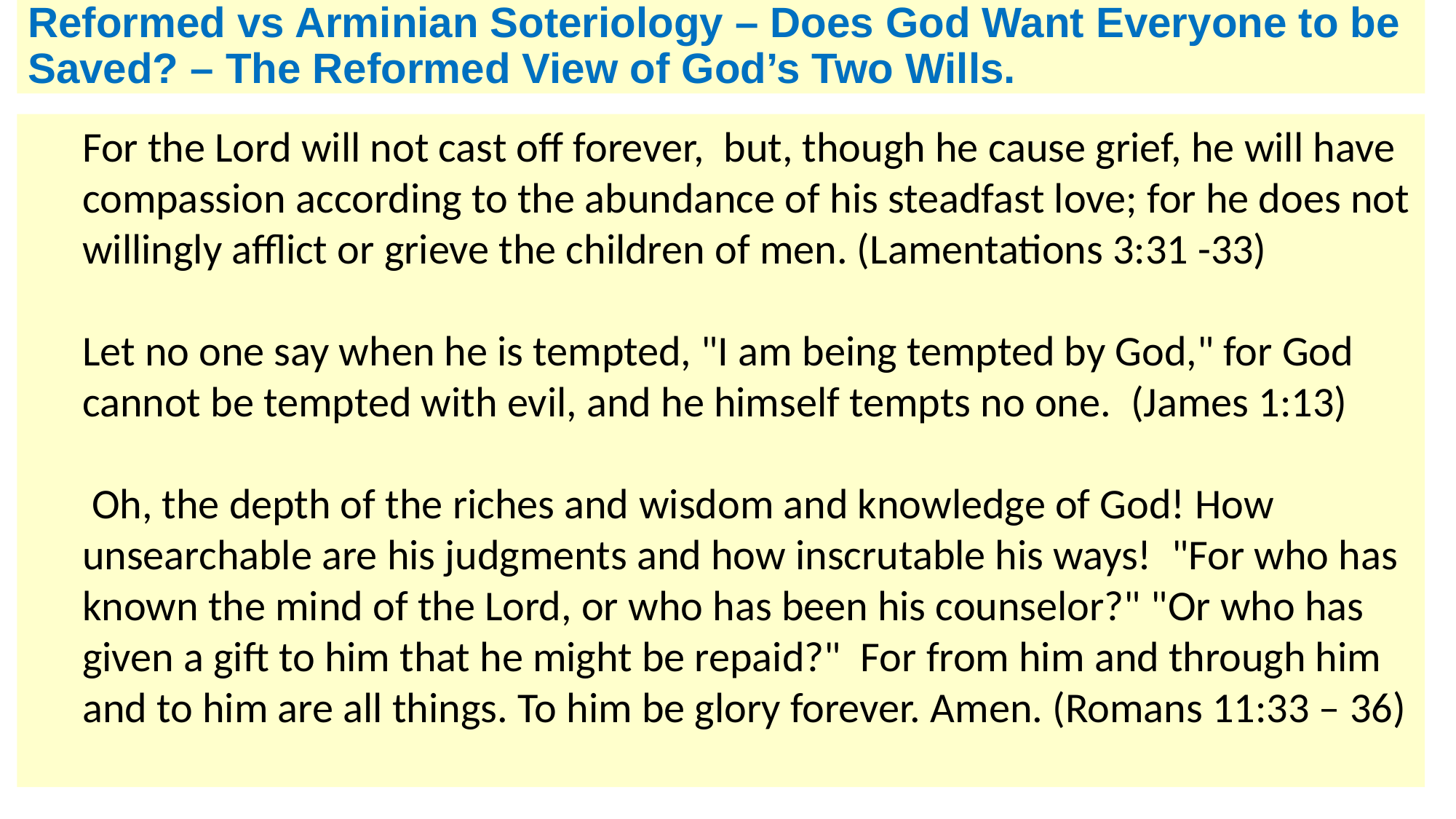

# Reformed vs Arminian Soteriology – Does God Want Everyone to be Saved? – The Reformed View of God’s Two Wills.
For the Lord will not cast off forever,  but, though he cause grief, he will have compassion according to the abundance of his steadfast love; for he does not willingly afflict or grieve the children of men. (Lamentations 3:31 -33)

Let no one say when he is tempted, "I am being tempted by God," for God cannot be tempted with evil, and he himself tempts no one.  (James 1:13)

 Oh, the depth of the riches and wisdom and knowledge of God! How unsearchable are his judgments and how inscrutable his ways!  "For who has known the mind of the Lord, or who has been his counselor?" "Or who has given a gift to him that he might be repaid?"  For from him and through him and to him are all things. To him be glory forever. Amen. (Romans 11:33 – 36)